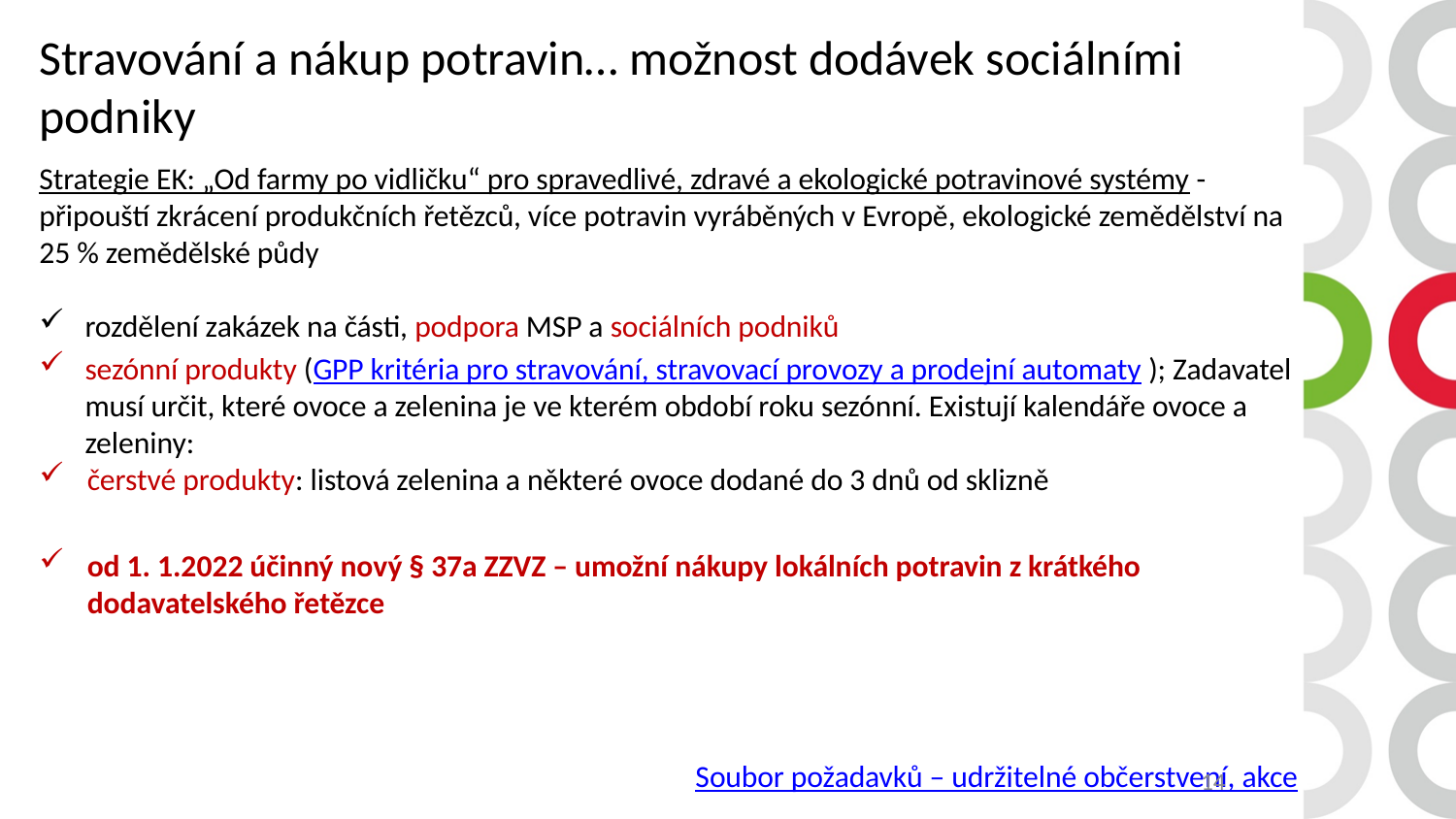

Stravování a nákup potravin… možnost dodávek sociálními podniky
Strategie EK: „Od farmy po vidličku“ pro spravedlivé, zdravé a ekologické potravinové systémy - připouští zkrácení produkčních řetězců, více potravin vyráběných v Evropě, ekologické zemědělství na 25 % zemědělské půdy

rozdělení zakázek na části, podpora MSP a sociálních podniků
sezónní produkty (GPP kritéria pro stravování, stravovací provozy a prodejní automaty ); Zadavatel musí určit, které ovoce a zelenina je ve kterém období roku sezónní. Existují kalendáře ovoce a zeleniny:
čerstvé produkty: listová zelenina a některé ovoce dodané do 3 dnů od sklizně

od 1. 1.2022 účinný nový § 37a ZZVZ – umožní nákupy lokálních potravin z krátkého dodavatelského řetězce

Soubor požadavků – udržitelné občerstvení, akce

14